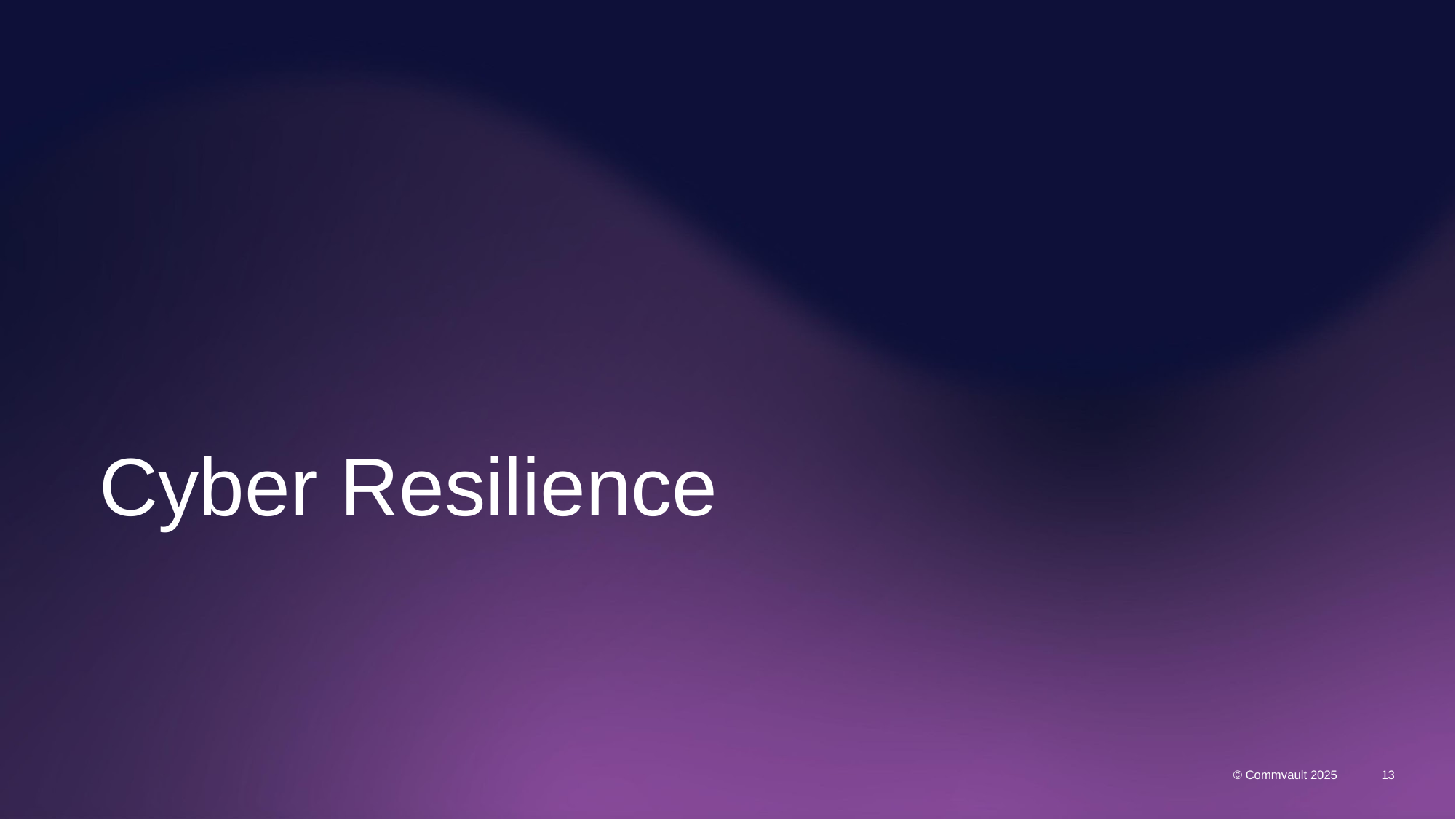

# Cyber Resilience
© Commvault 2025

13